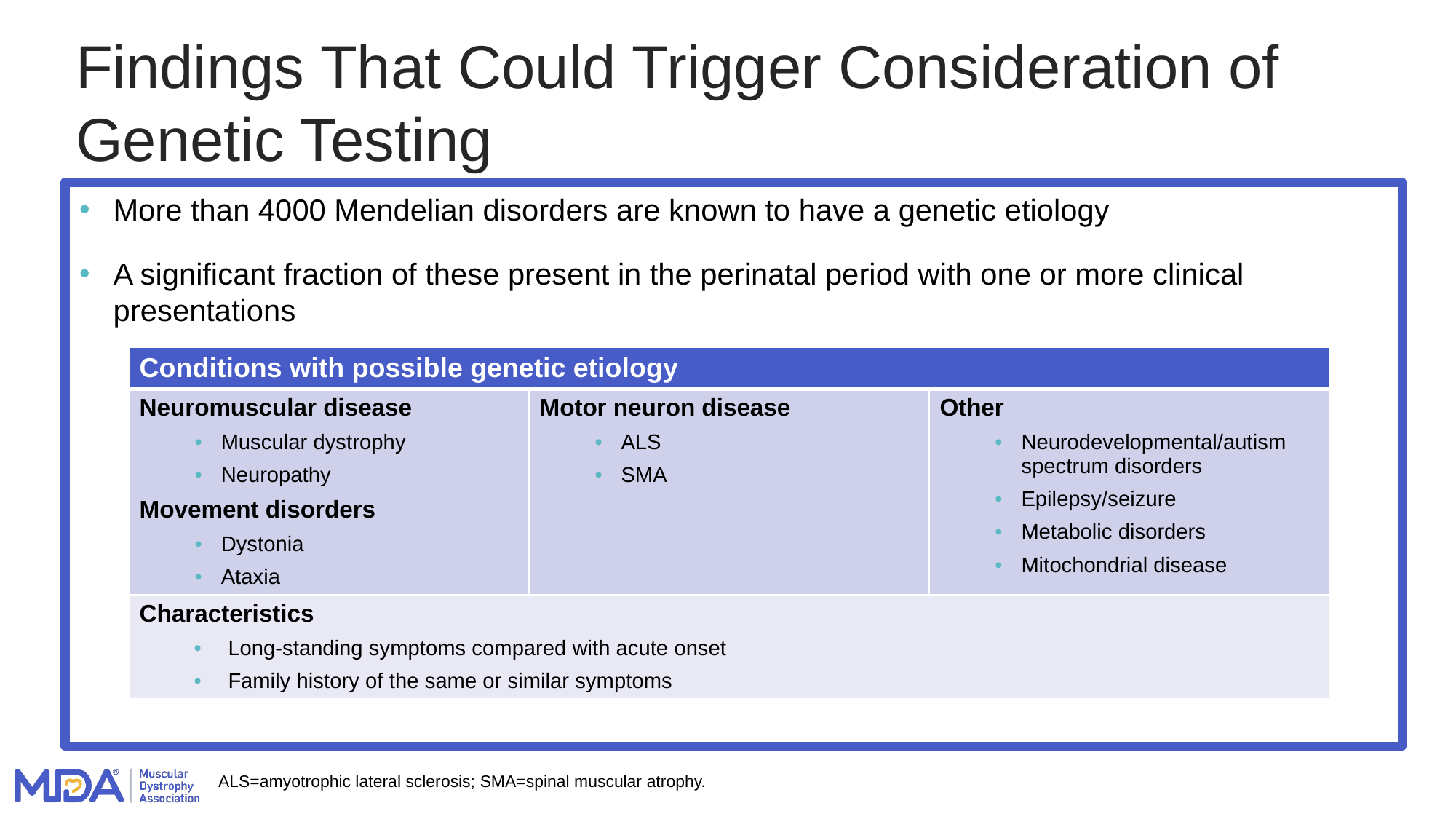

# Findings That Could Trigger Consideration of Genetic Testing
More than 4000 Mendelian disorders are known to have a genetic etiology
A significant fraction of these present in the perinatal period with one or more clinical presentations

| Conditions with possible genetic etiology |  |  |
| --- | --- | --- |
| Neuromuscular disease Muscular dystrophy Neuropathy Movement disorders Dystonia Ataxia | Motor neuron disease ALS SMA | Other Neurodevelopmental/autism spectrum disorders Epilepsy/seizure Metabolic disorders Mitochondrial disease |
| Characteristics Long-standing symptoms compared with acute onset Family history of the same or similar symptoms |  |  |
ALS=amyotrophic lateral sclerosis; SMA=spinal muscular atrophy.